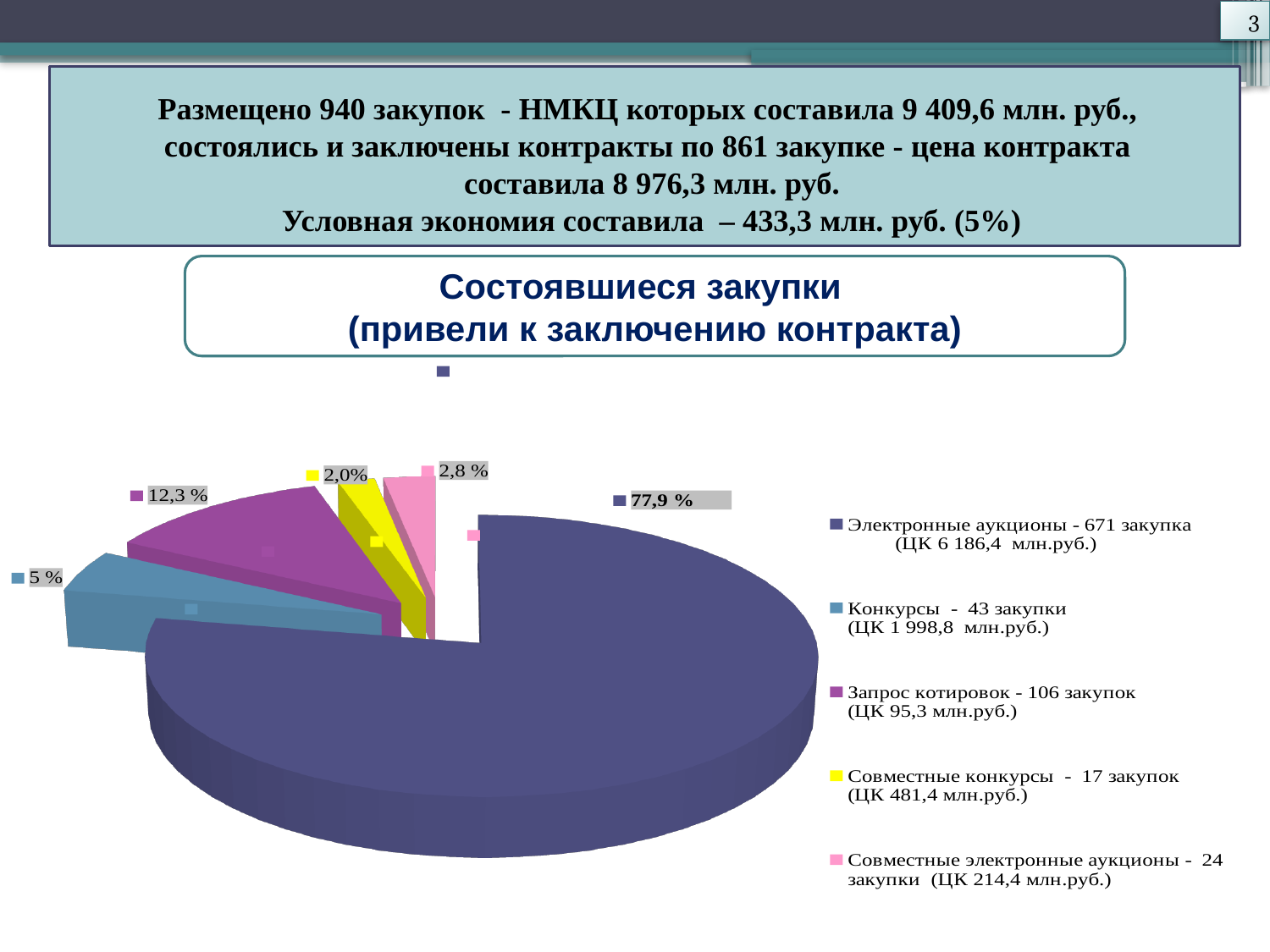

3

Размещено 940 закупок  - НМКЦ которых составила 9 409,6 млн. руб.,
состоялись и заключены контракты по 861 закупке - цена контракта
составила 8 976,3 млн. руб.
Условная экономия составила  – 433,3 млн. руб. (5%)

Состоявшиеся закупки
(привели к заключению контракта)

[unsupported chart]